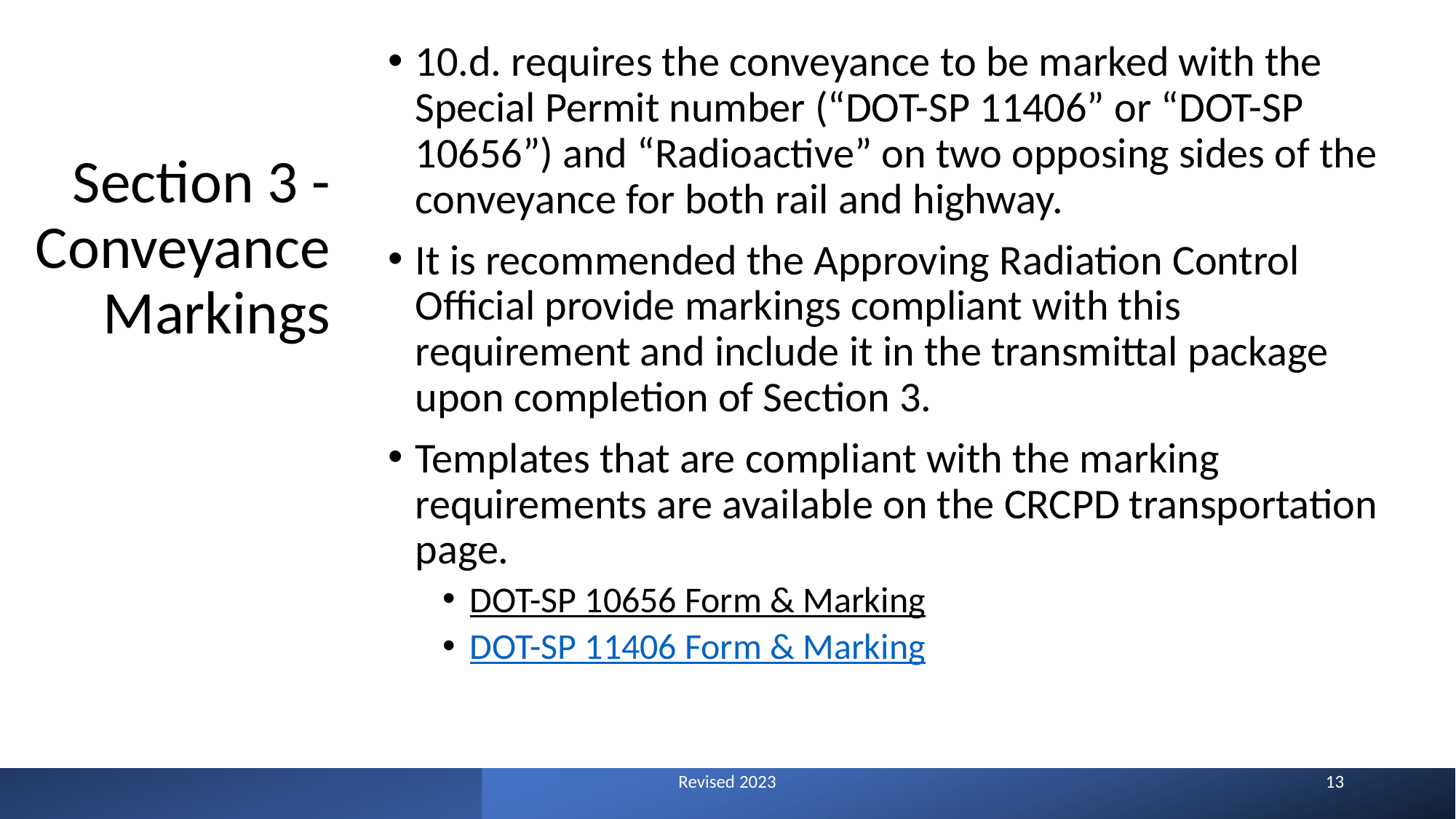

10.d. requires the conveyance to be marked with the Special Permit number (“DOT-SP 11406” or “DOT-SP 10656”) and “Radioactive” on two opposing sides of the conveyance for both rail and highway.
It is recommended the Approving Radiation Control Official provide markings compliant with this requirement and include it in the transmittal package upon completion of Section 3.
Templates that are compliant with the marking requirements are available on the CRCPD transportation page.
DOT-SP 10656 Form & Marking
DOT-SP 11406 Form & Marking
# Section 3 - Conveyance Markings
Revised 2023
13